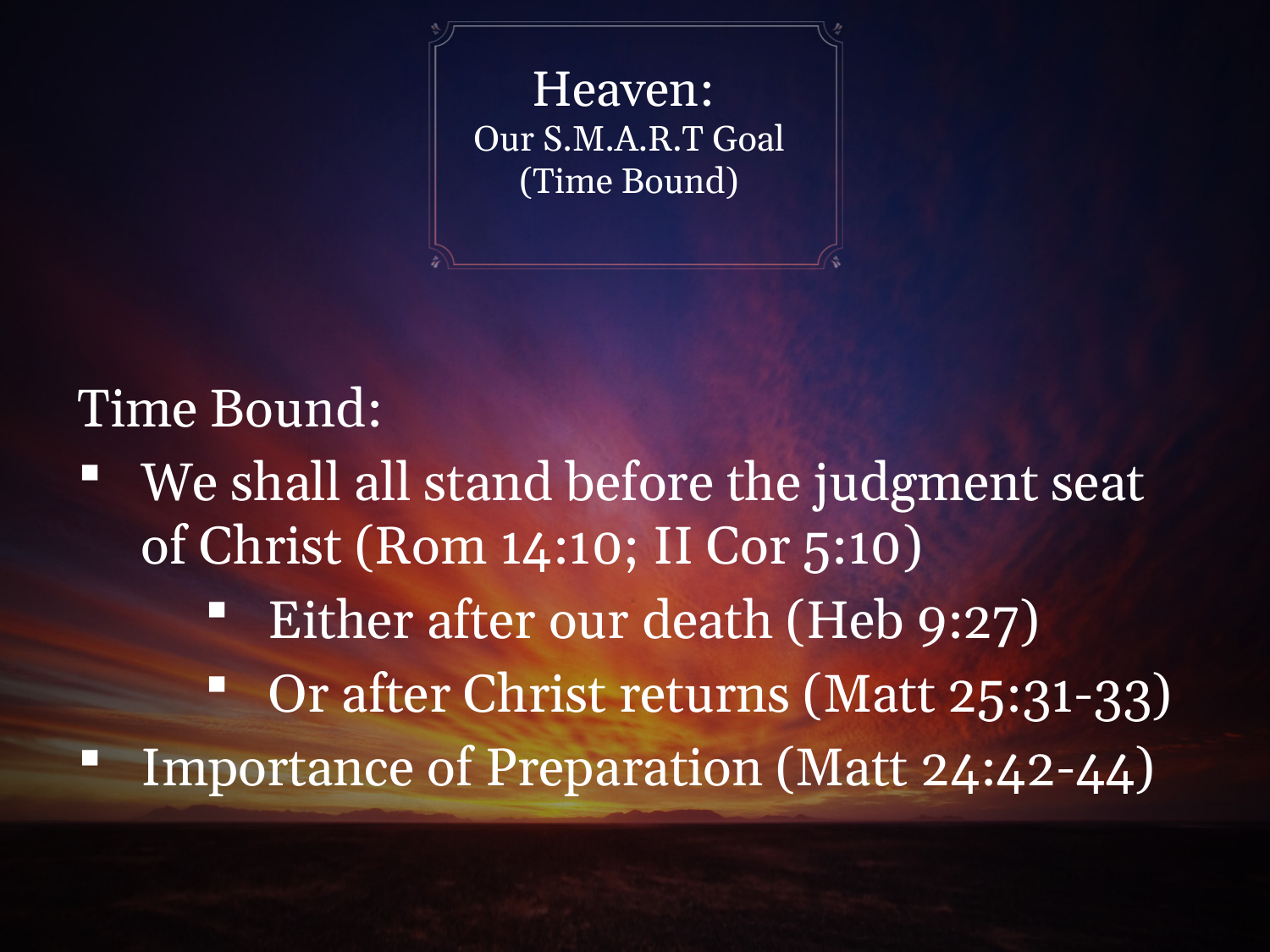

# Heaven: Our S.M.A.R.T Goal (Time Bound)
Time Bound:
We shall all stand before the judgment seat of Christ (Rom 14:10; II Cor 5:10)
Either after our death (Heb 9:27)
Or after Christ returns (Matt 25:31-33)
Importance of Preparation (Matt 24:42-44)